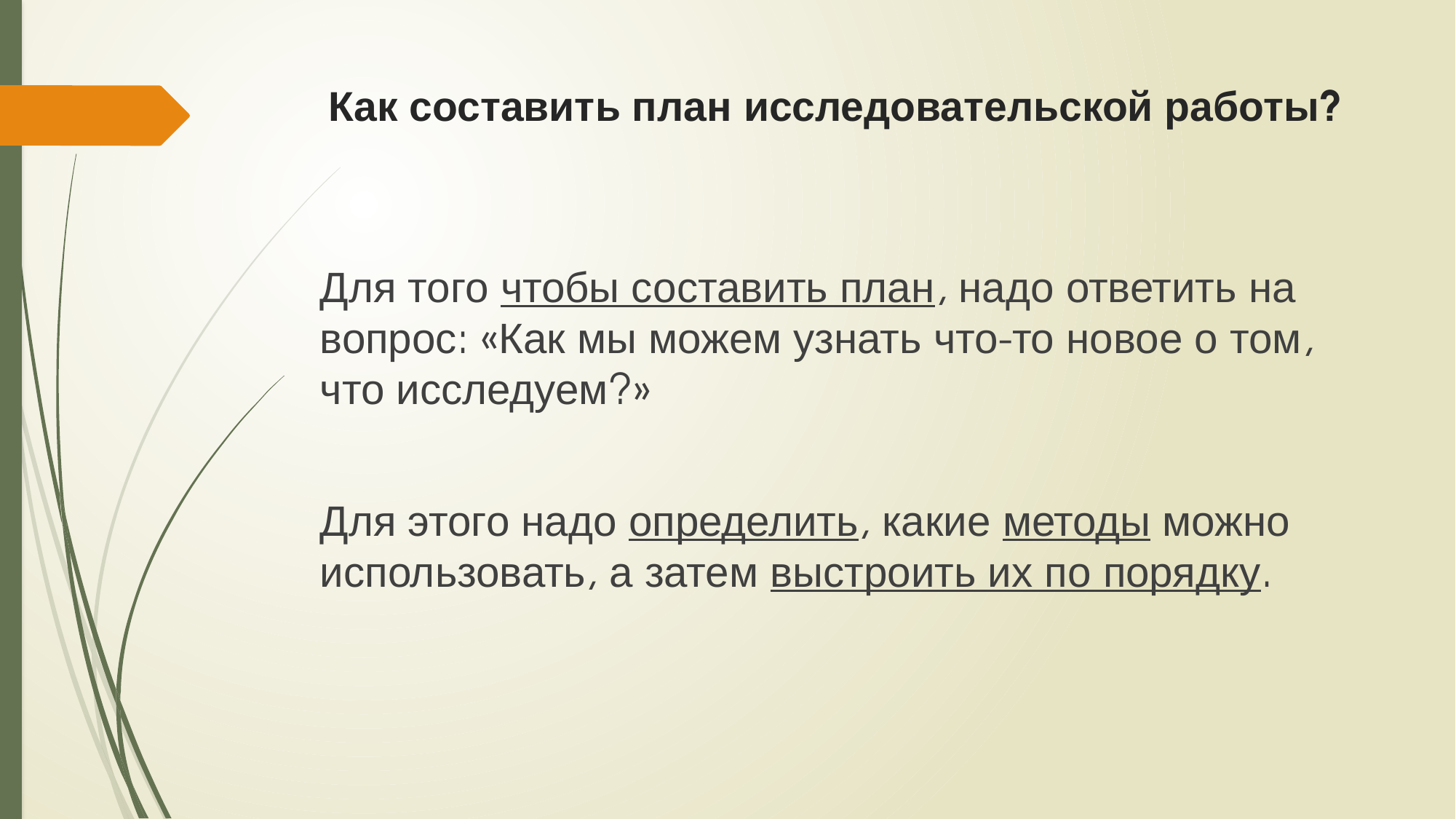

# Как составить план исследовательской работы?
Для того чтобы составить план, надо ответить на вопрос: «Как мы можем узнать что-то новое о том, что исследуем?»

Для этого надо определить, какие методы можно использовать, а затем выстроить их по порядку.